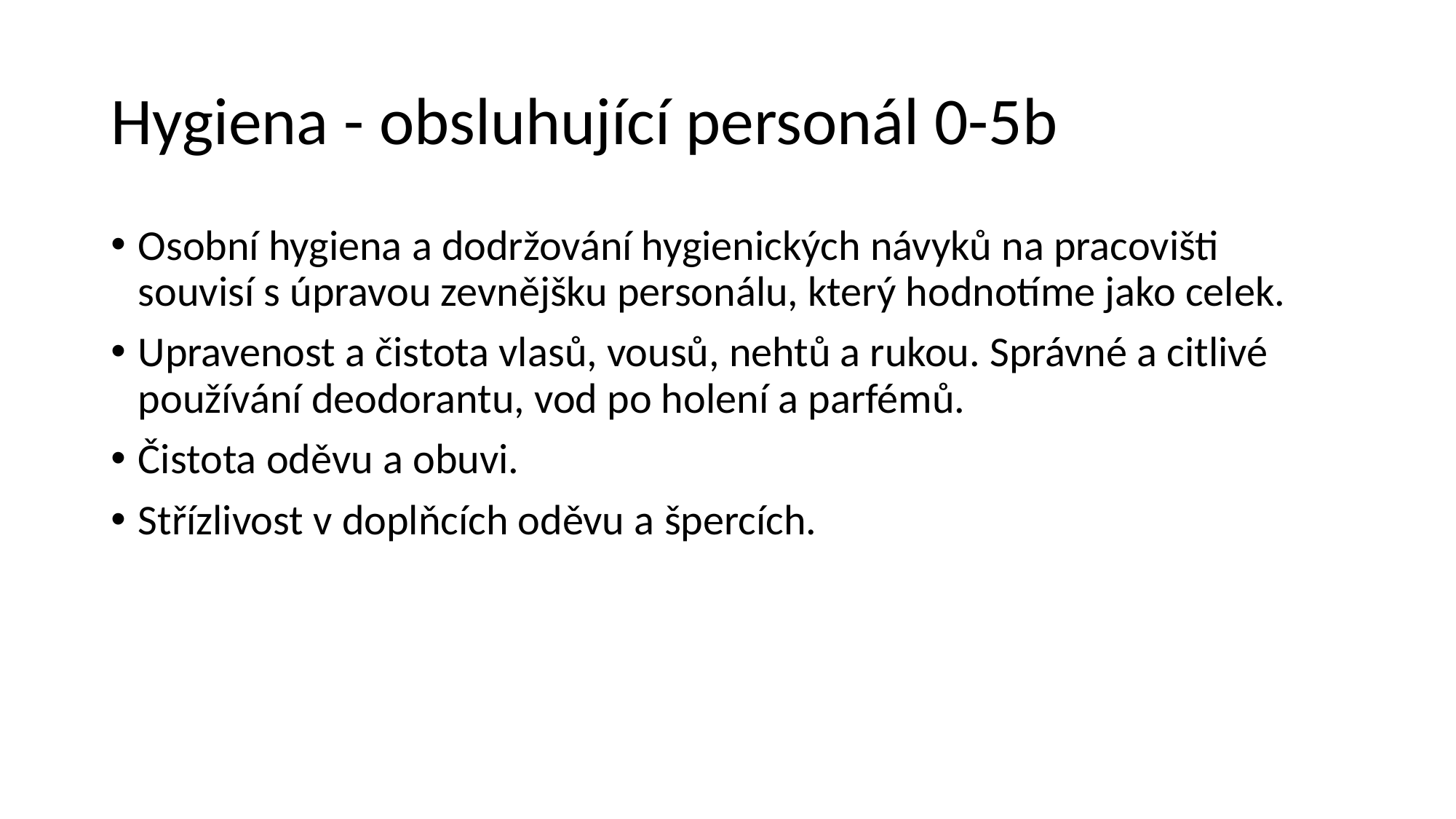

# Hygiena - obsluhující personál 0-5b
Osobní hygiena a dodržování hygienických návyků na pracovišti souvisí s úpravou zevnějšku personálu, který hodnotíme jako celek.
Upravenost a čistota vlasů, vousů, nehtů a rukou. Správné a citlivé používání deodorantu, vod po holení a parfémů.
Čistota oděvu a obuvi.
Střízlivost v doplňcích oděvu a špercích.